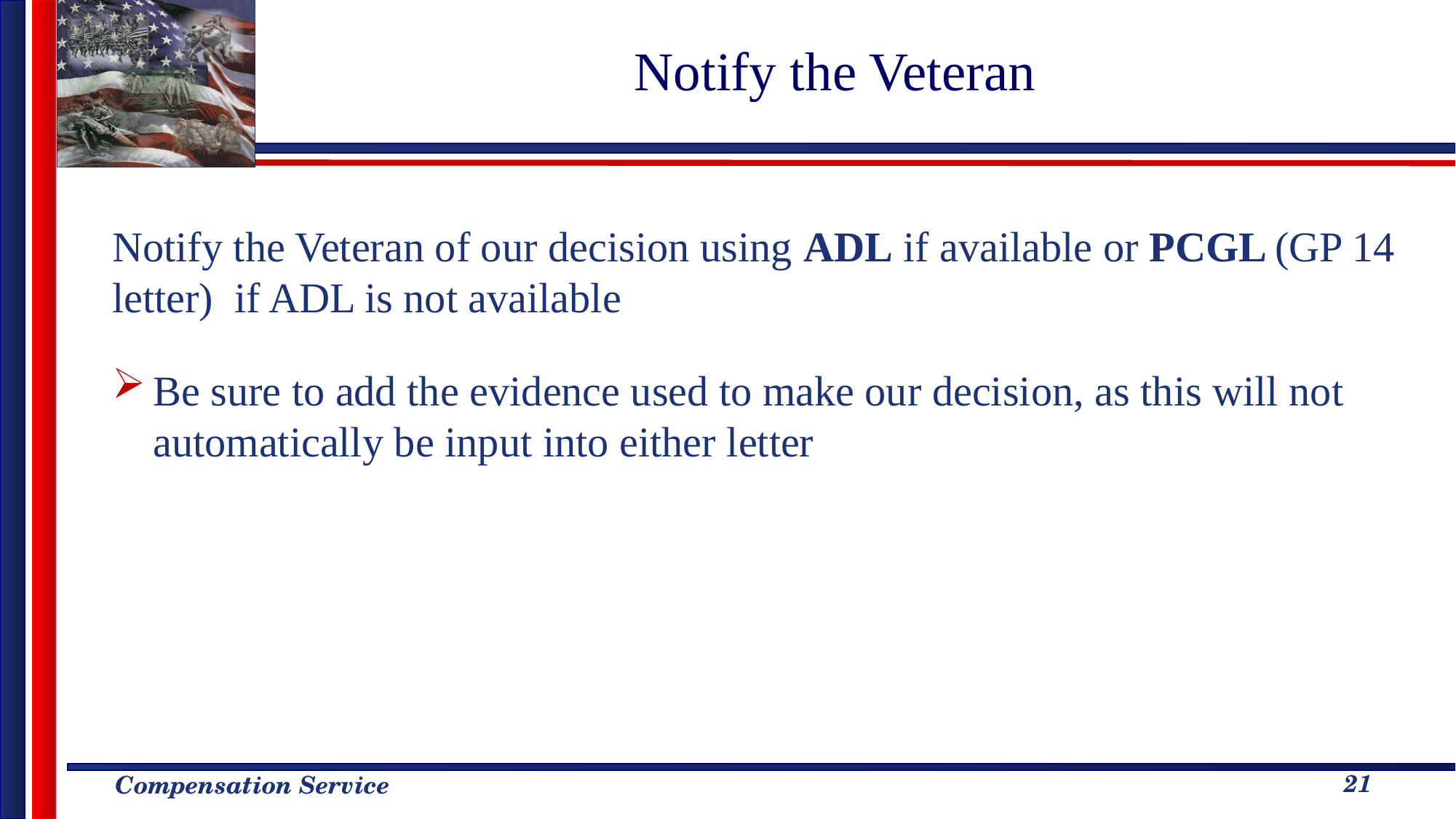

# Notify the Veteran
Notify the Veteran of our decision using ADL if available or PCGL (GP 14 letter)  if ADL is not available

Be sure to add the evidence used to make our decision, as this will not automatically be input into either letter
21